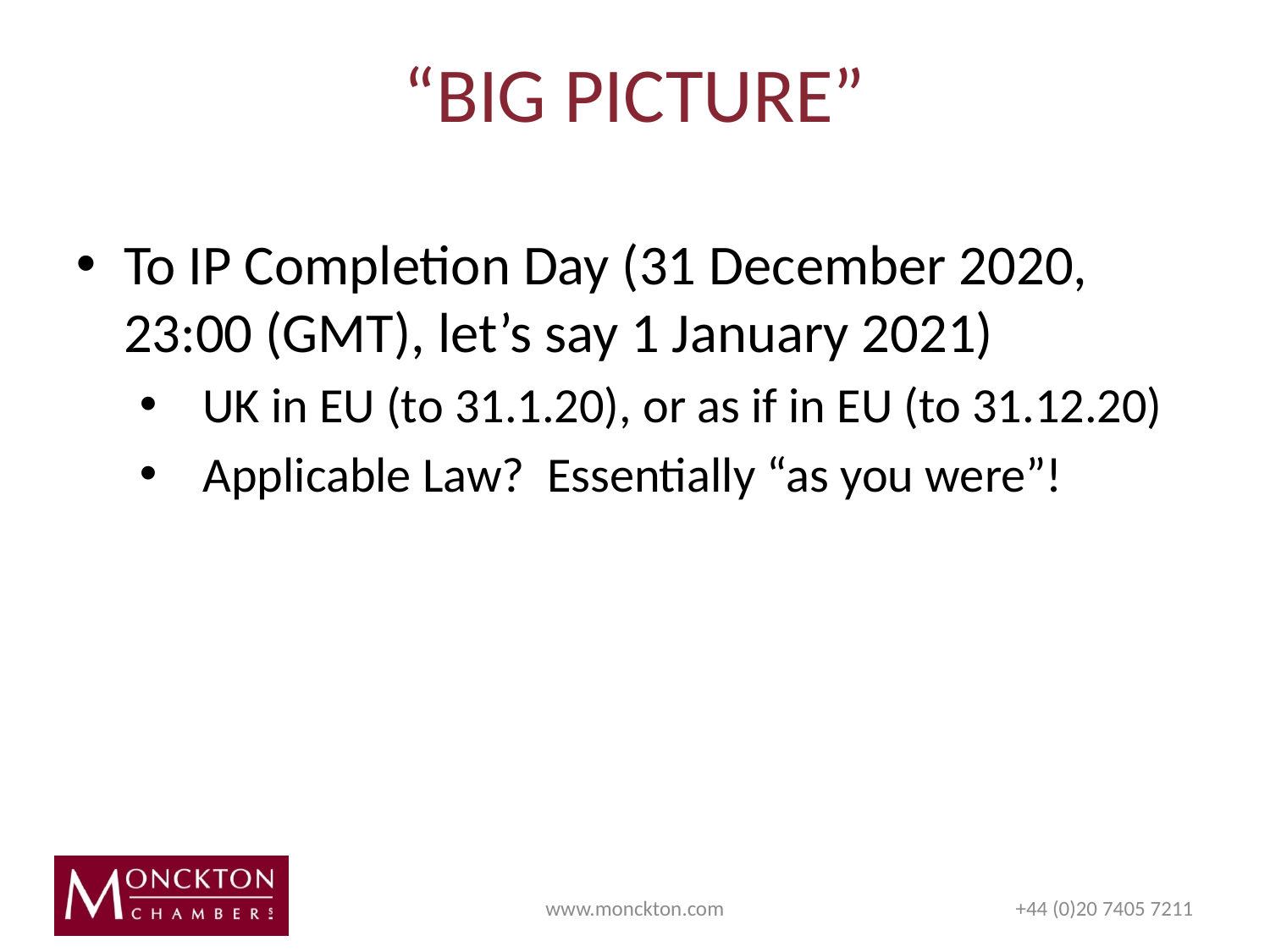

# “BIG PICTURE”
To IP Completion Day (31 December 2020, 23:00 (GMT), let’s say 1 January 2021)
UK in EU (to 31.1.20), or as if in EU (to 31.12.20)
Applicable Law?  Essentially “as you were”!

www.monckton.com
+44 (0)20 7405 7211